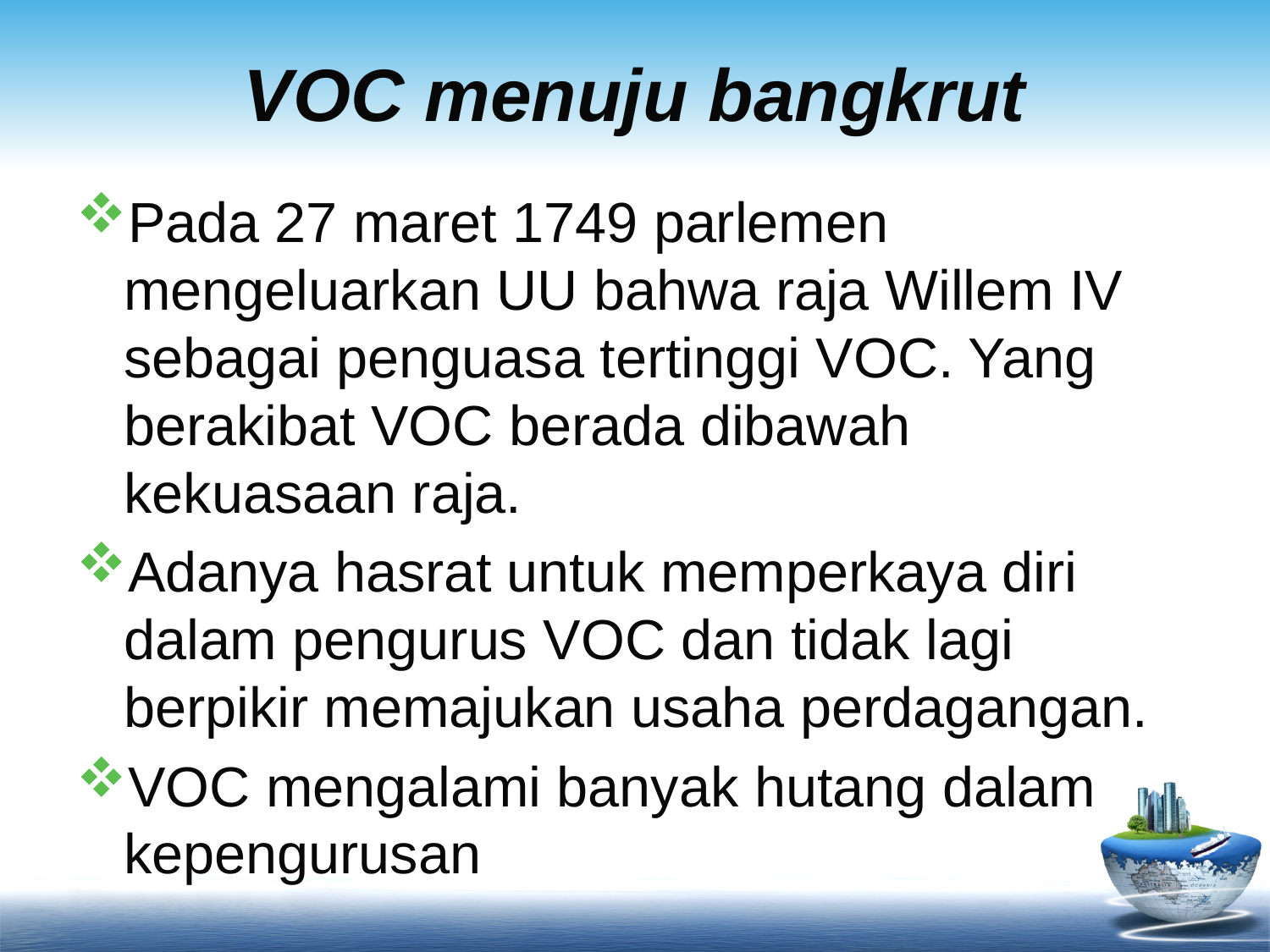

# VOC menuju bangkrut
Pada 27 maret 1749 parlemen mengeluarkan UU bahwa raja Willem IV sebagai penguasa tertinggi VOC. Yang berakibat VOC berada dibawah kekuasaan raja.
Adanya hasrat untuk memperkaya diri dalam pengurus VOC dan tidak lagi berpikir memajukan usaha perdagangan.
VOC mengalami banyak hutang dalam kepengurusan